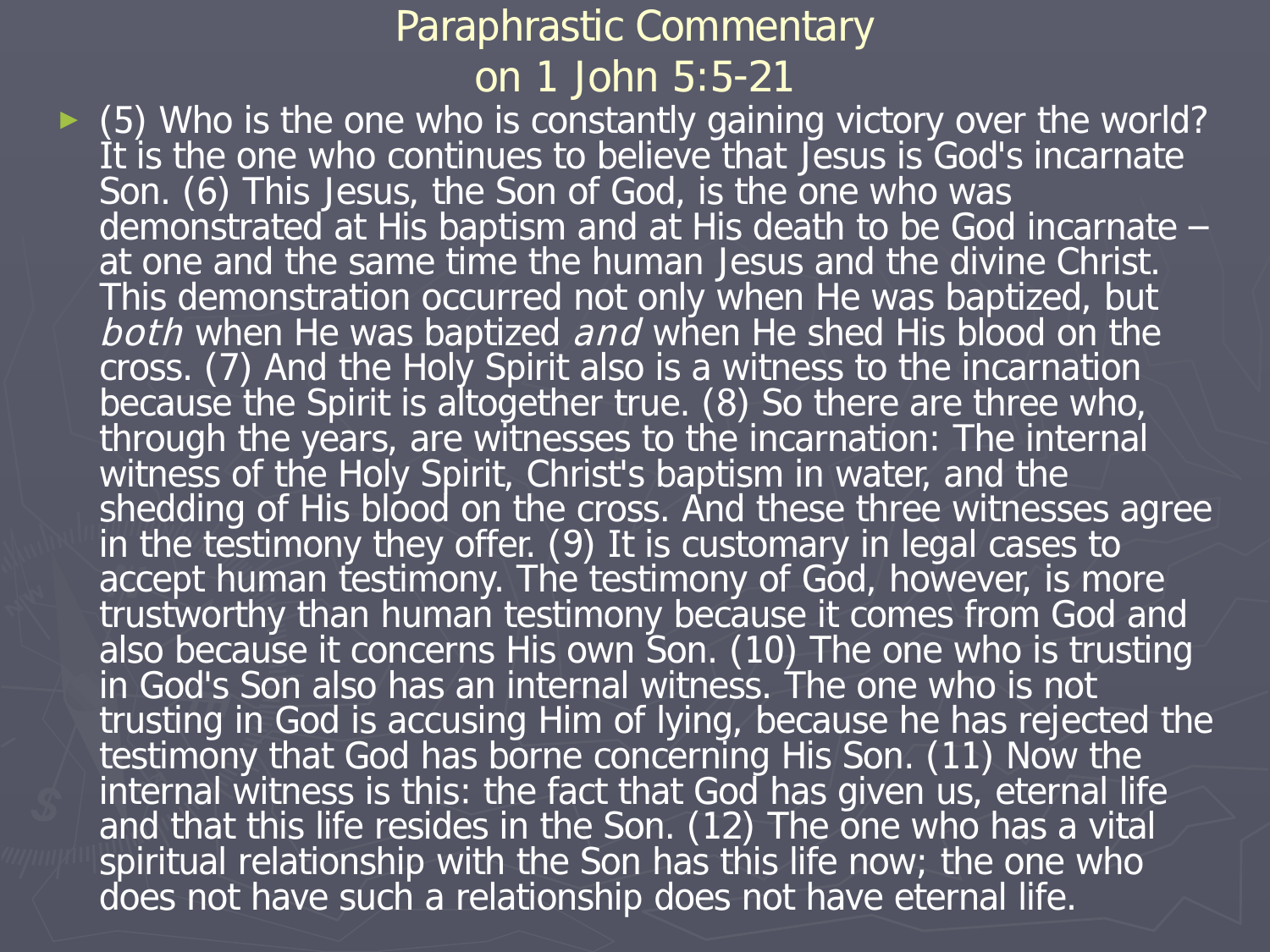

# Paraphrastic Commentary on 1 John 5:5-21
(5) Who is the one who is constantly gaining victory over the world? It is the one who continues to believe that Jesus is God's incarnate Son. (6) This Jesus, the Son of God, is the one who was demonstrated at His baptism and at His death to be God incarnate – at one and the same time the human Jesus and the divine Christ. This demonstration occurred not only when He was baptized, but both when He was baptized and when He shed His blood on the cross. (7) And the Holy Spirit also is a witness to the incarnation because the Spirit is altogether true. (8) So there are three who, through the years, are witnesses to the incarnation: The internal witness of the Holy Spirit, Christ's baptism in water, and the shedding of His blood on the cross. And these three witnesses agree in the testimony they offer. (9) It is customary in legal cases to accept human testimony. The testimony of God, however, is more trustworthy than human testimony because it comes from God and also because it concerns His own Son. (10) The one who is trusting in God's Son also has an internal witness. The one who is not trusting in God is accusing Him of lying, because he has rejected the testimony that God has borne concerning His Son. (11) Now the internal witness is this: the fact that God has given us, eternal life and that this life resides in the Son. (12) The one who has a vital spiritual relationship with the Son has this life now; the one who does not have such a relationship does not have eternal life.